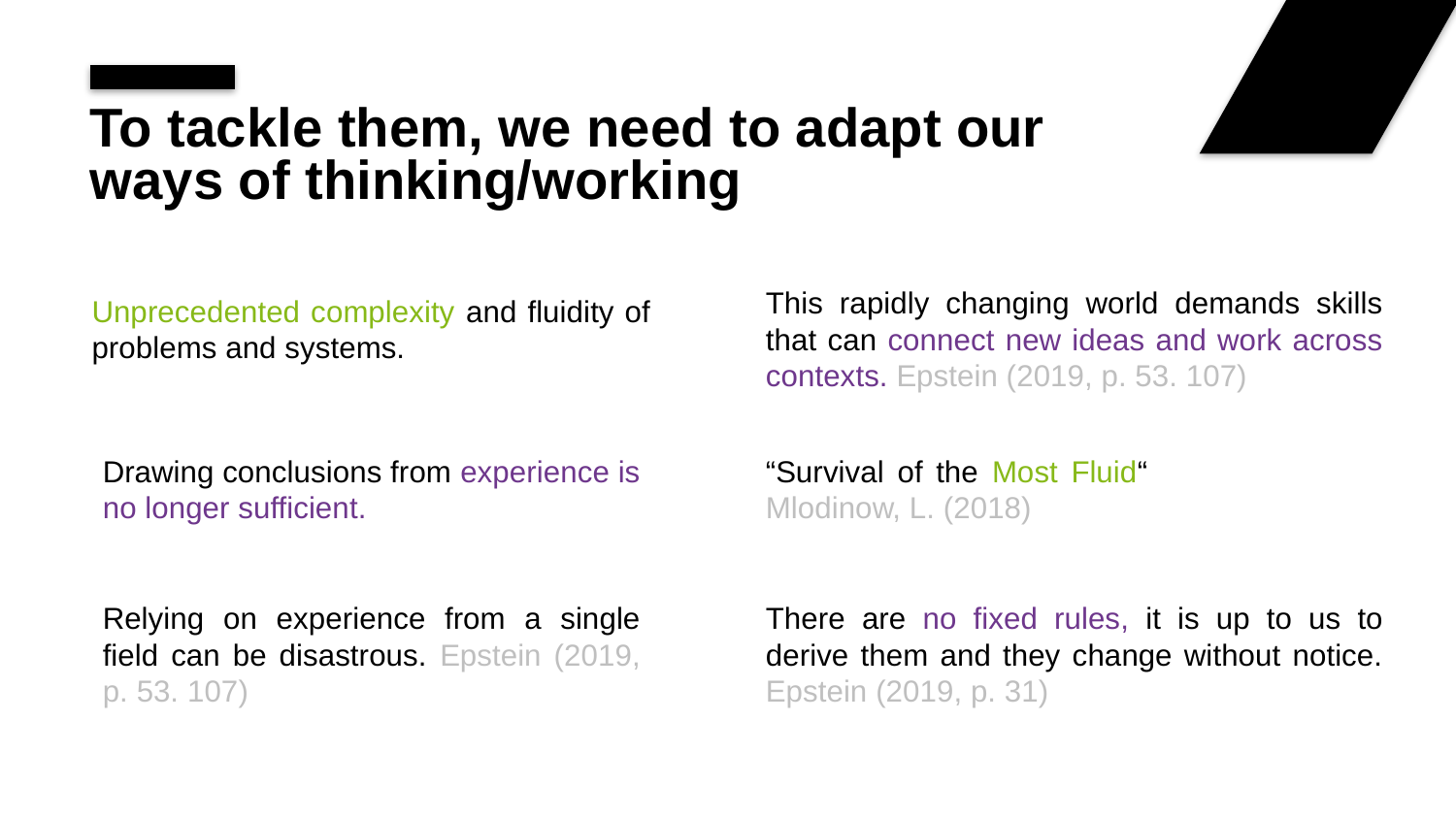

# To tackle them, we need to adapt our ways of thinking/working
This rapidly changing world demands skills that can connect new ideas and work across contexts. Epstein (2019, p. 53. 107)
Unprecedented complexity and fluidity of problems and systems.
Drawing conclusions from experience is no longer sufficient.
“Survival of the Most Fluid“ Mlodinow, L. (2018)
There are no fixed rules, it is up to us to derive them and they change without notice. Epstein (2019, p. 31)
Relying on experience from a single field can be disastrous. Epstein (2019, p. 53. 107)